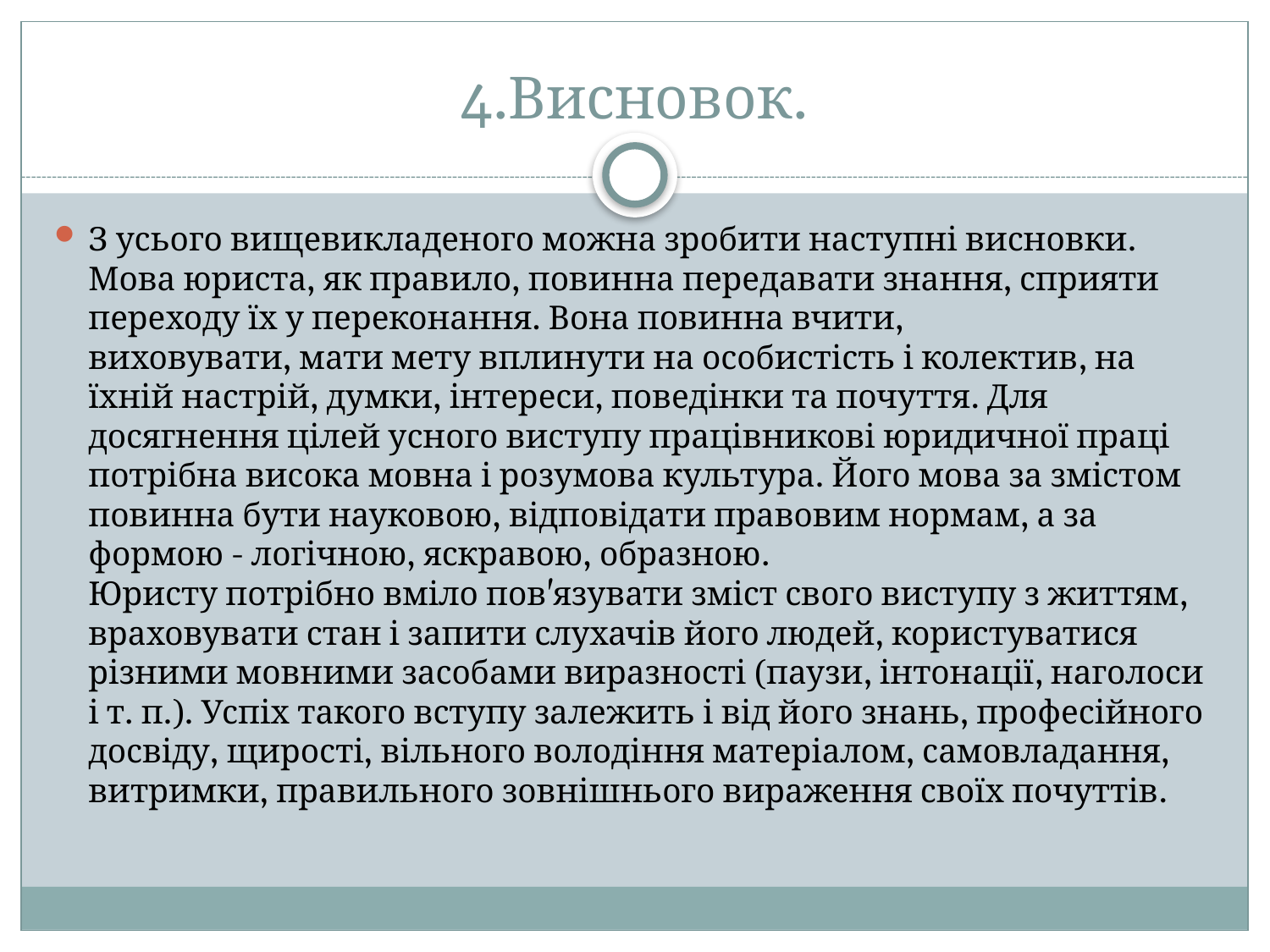

# 4.Висновок.
З усього вищевикладеного можна зробити наступні висновки. 
Мова юриста, як правило, повинна передавати знання, сприяти переходу їх у переконання. Вона повинна вчити, виховувати, мати мету вплинути на особистість і колектив, на їхній настрій, думки, інтереси, поведінки та почуття. Для досягнення цілей усного виступу працівникові юридичної праці потрібна висока мовна і розумова культура. Його мова за змістом повинна бути науковою, відповідати правовим нормам, а за формою - логічною, яскравою, образною. 
Юристу потрібно вміло пов'язувати зміст свого виступу з життям, враховувати стан і запити слухачів його людей, користуватися різними мовними засобами виразності (паузи, інтонації, наголоси і т. п.). Успіх такого вступу залежить і від його знань, професійного досвіду, щирості, вільного володіння матеріалом, самовладання, витримки, правильного зовнішнього вираження своїх почуттів.